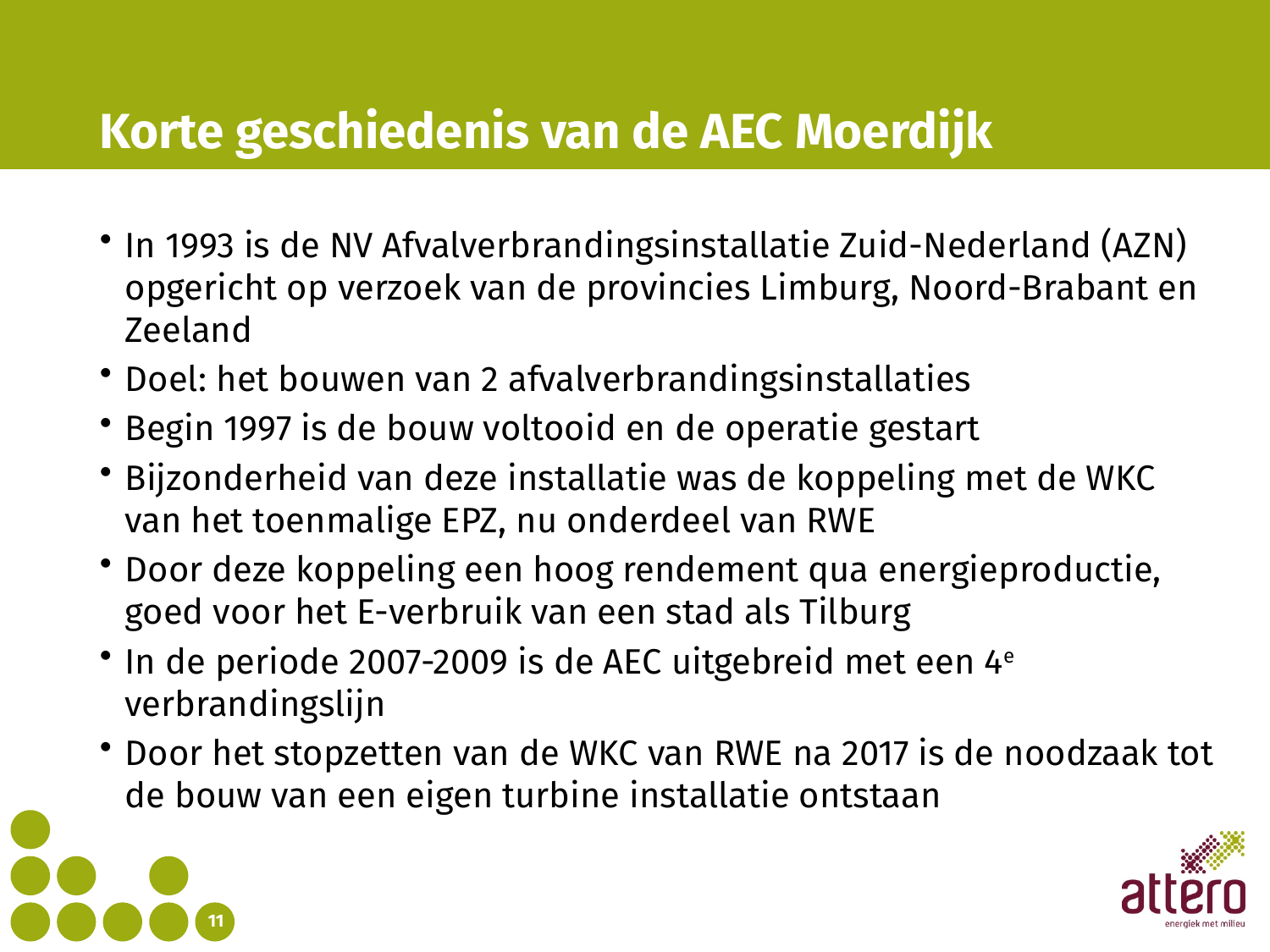

# Korte geschiedenis van de AEC Moerdijk
In 1993 is de NV Afvalverbrandingsinstallatie Zuid-Nederland (AZN) opgericht op verzoek van de provincies Limburg, Noord-Brabant en Zeeland
Doel: het bouwen van 2 afvalverbrandingsinstallaties
Begin 1997 is de bouw voltooid en de operatie gestart
Bijzonderheid van deze installatie was de koppeling met de WKC van het toenmalige EPZ, nu onderdeel van RWE
Door deze koppeling een hoog rendement qua energieproductie, goed voor het E-verbruik van een stad als Tilburg
In de periode 2007-2009 is de AEC uitgebreid met een 4e verbrandingslijn
Door het stopzetten van de WKC van RWE na 2017 is de noodzaak tot de bouw van een eigen turbine installatie ontstaan
11